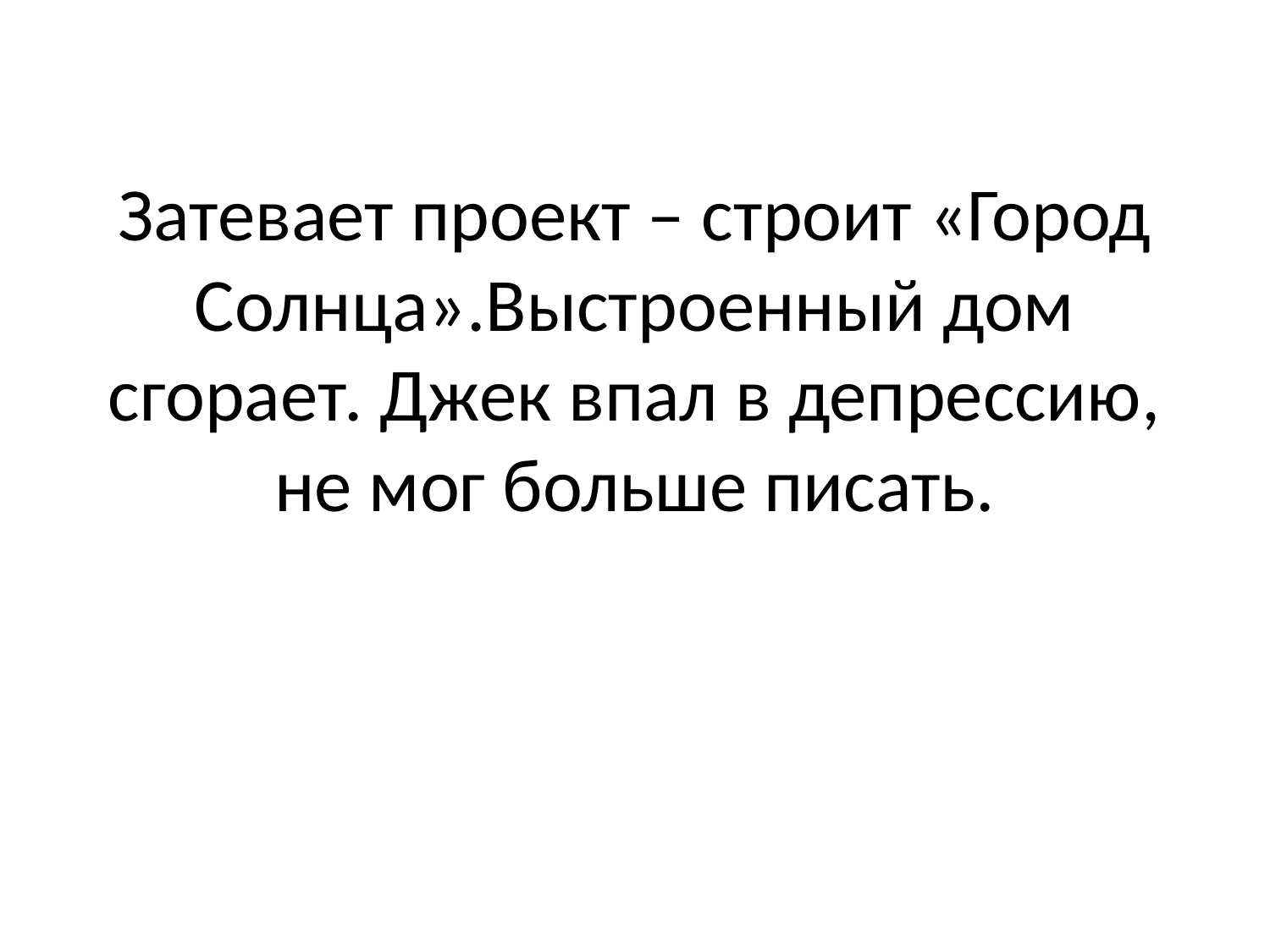

# Затевает проект – строит «Город Солнца».Выстроенный дом сгорает. Джек впал в депрессию, не мог больше писать.